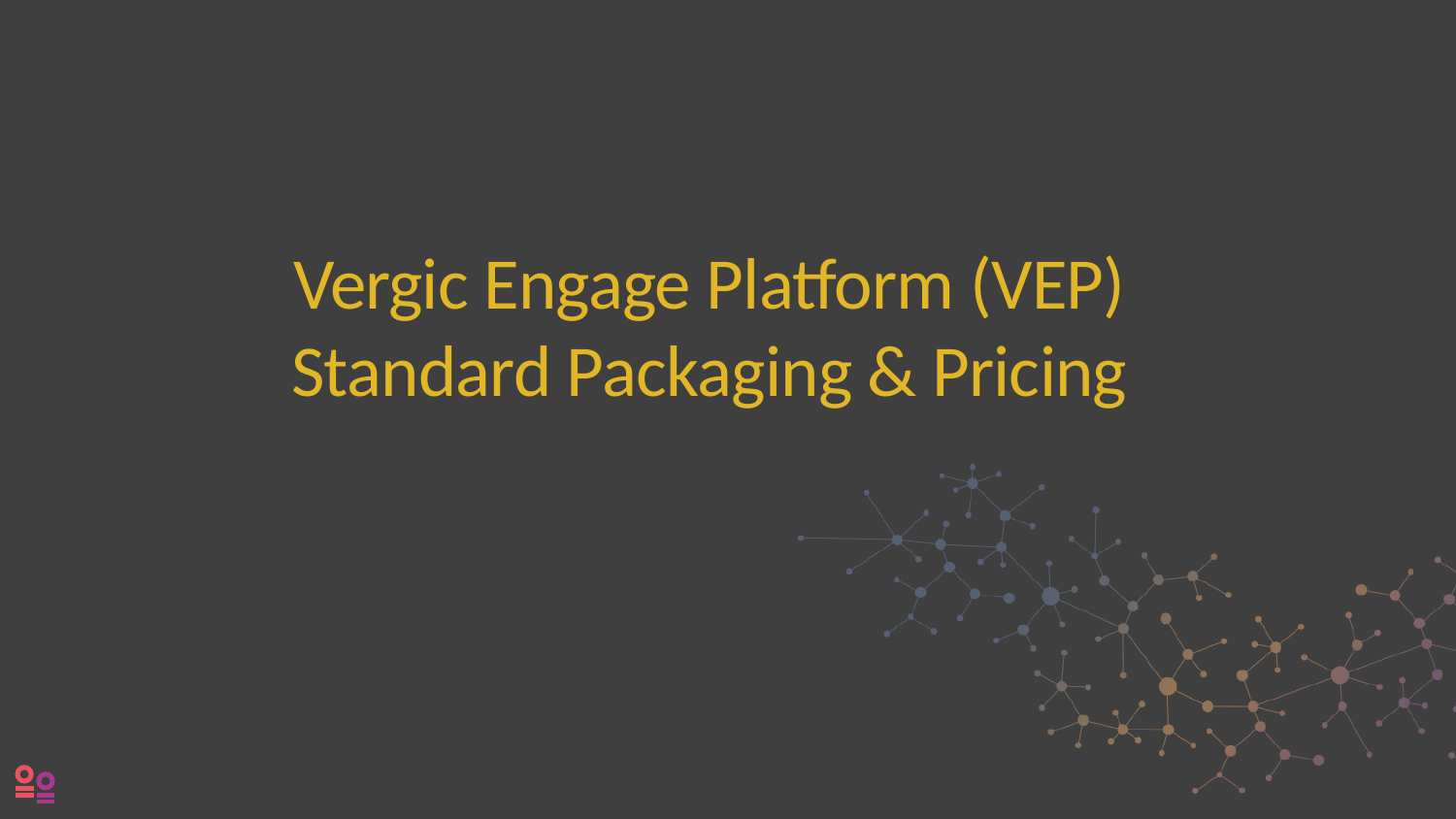

# Vergic Engage Platform (VEP) Standard Packaging & Pricing